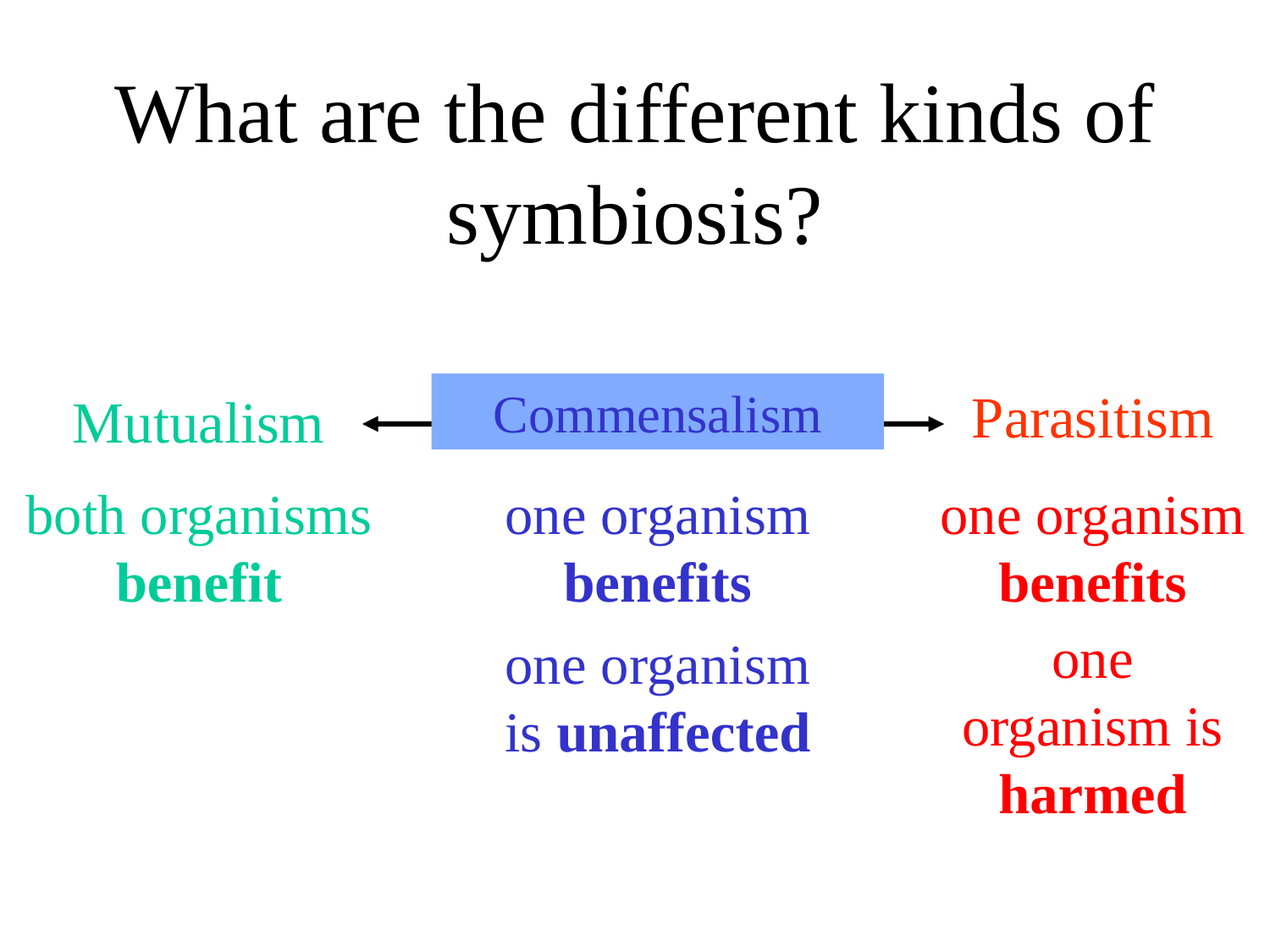

# What are the different kinds of symbiosis?
Commensalism
Parasitism
Mutualism

both organisms benefit
one organism benefits
one organism benefits
one organism is harmed
one organism is unaffected